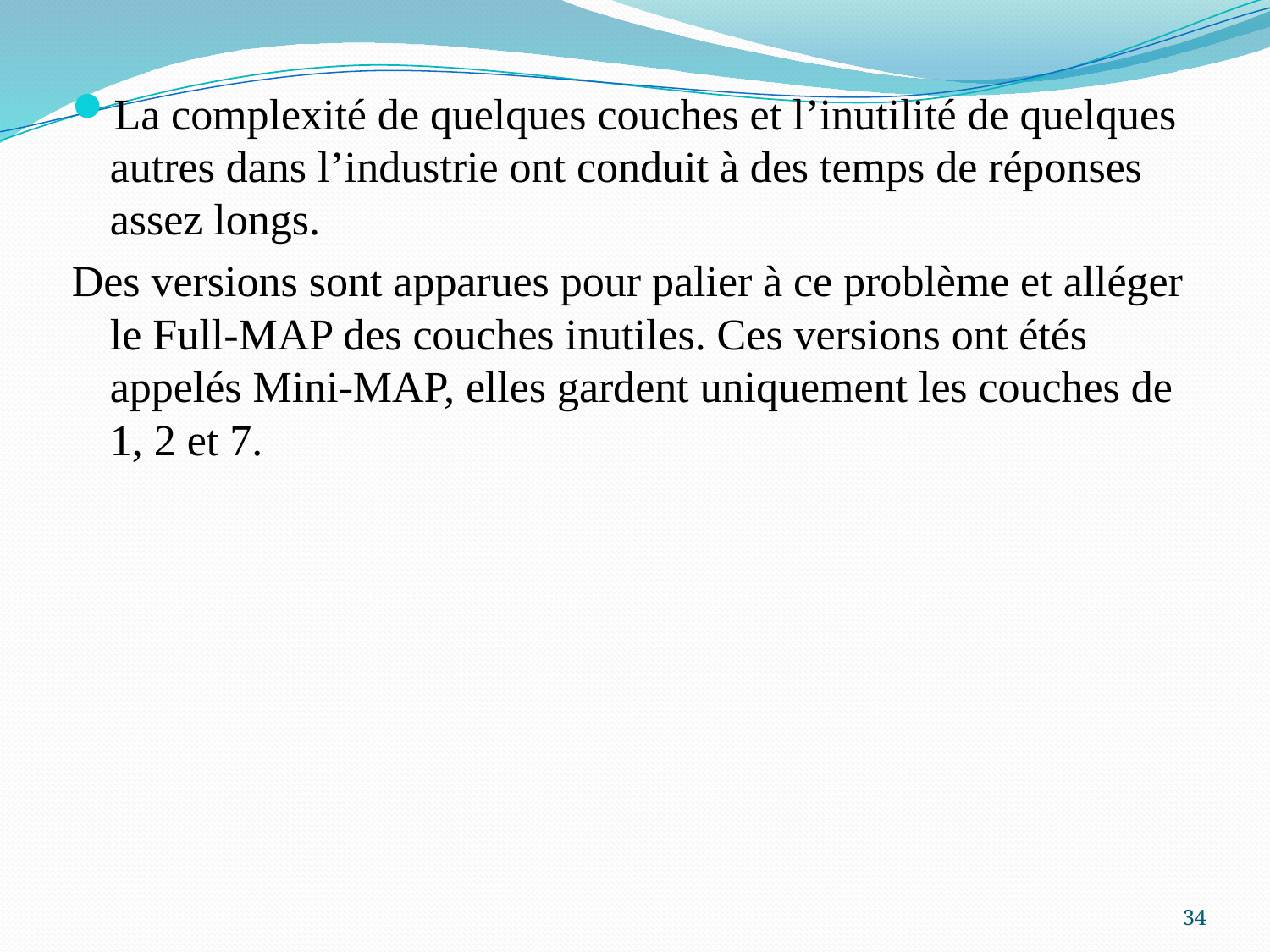

La complexité de quelques couches et l’inutilité de quelques autres dans l’industrie ont conduit à des temps de réponses assez longs.
Des versions sont apparues pour palier à ce problème et alléger le Full-MAP des couches inutiles. Ces versions ont étés appelés Mini-MAP, elles gardent uniquement les couches de 1, 2 et 7.

34